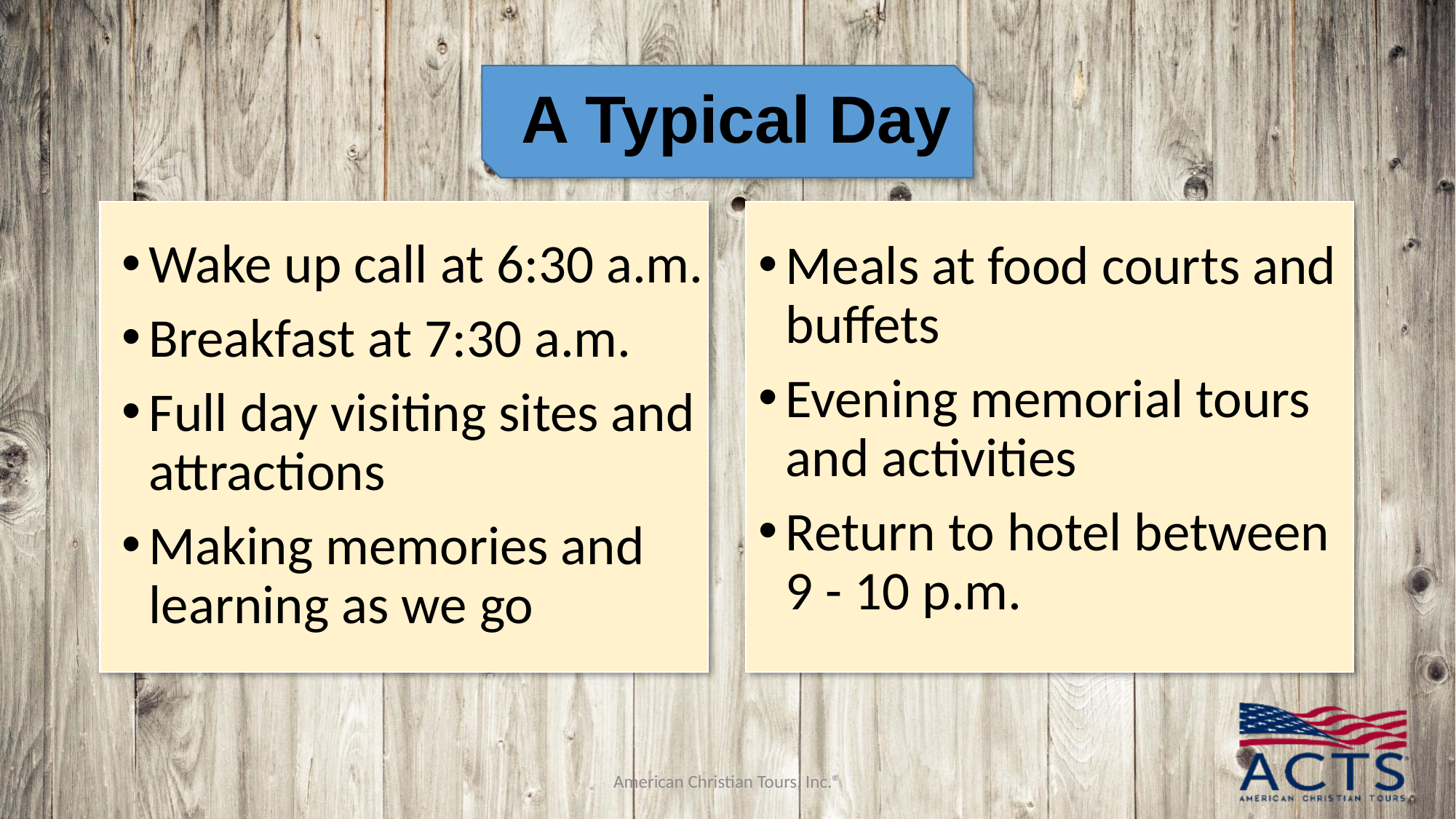

# A Typical Day

Wake up call at 6:30 a.m.
Breakfast at 7:30 a.m.
Full day visiting sites and attractions
Making memories and learning as we go
Meals at food courts and buffets
Evening memorial tours and activities
Return to hotel between 9 - 10 p.m.

American Christian Tours, Inc.®